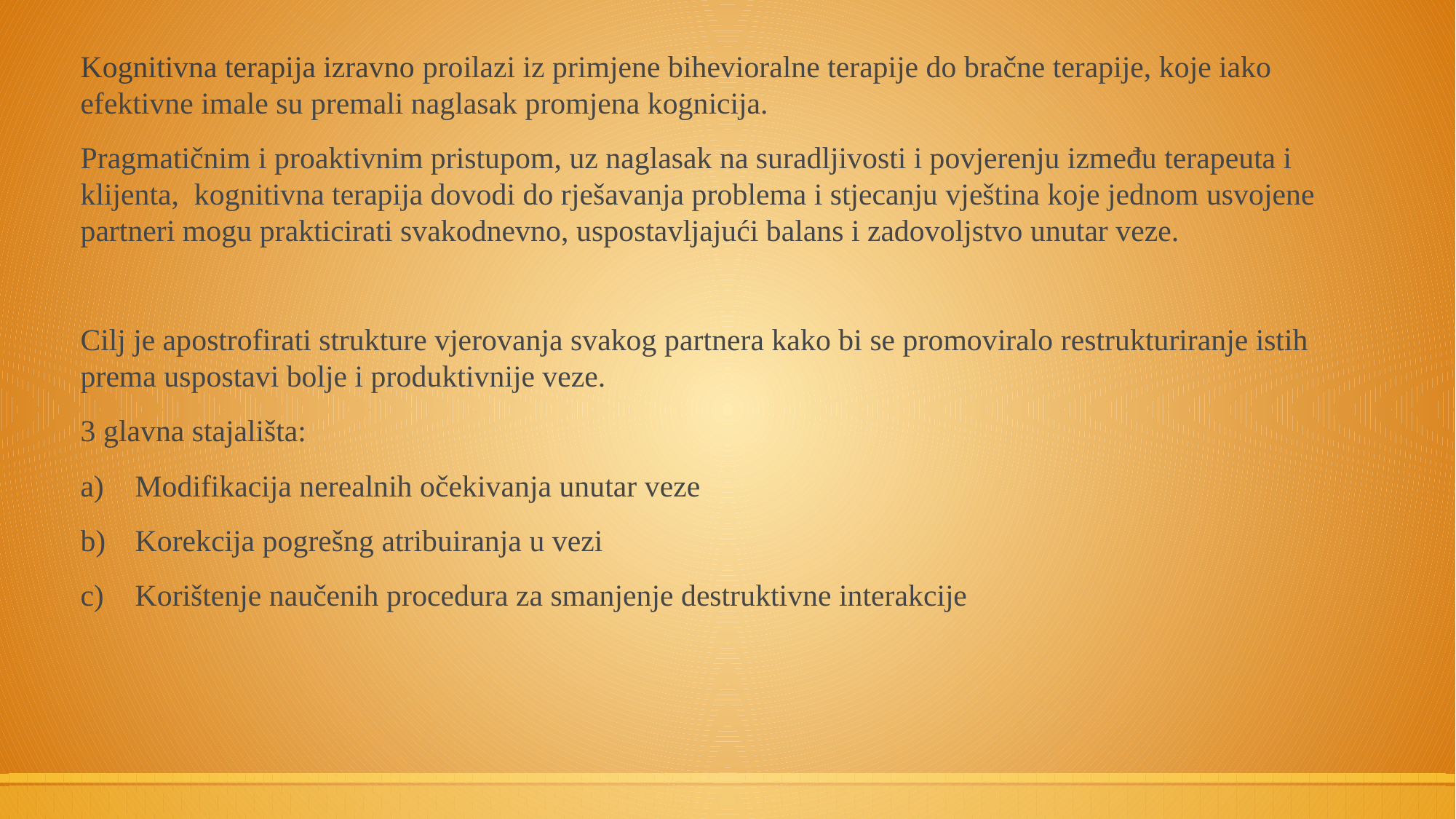

Kognitivna terapija izravno proilazi iz primjene bihevioralne terapije do bračne terapije, koje iako efektivne imale su premali naglasak promjena kognicija.
Pragmatičnim i proaktivnim pristupom, uz naglasak na suradljivosti i povjerenju između terapeuta i klijenta,  kognitivna terapija dovodi do rješavanja problema i stjecanju vještina koje jednom usvojene partneri mogu prakticirati svakodnevno, uspostavljajući balans i zadovoljstvo unutar veze.

Cilj je apostrofirati strukture vjerovanja svakog partnera kako bi se promoviralo restrukturiranje istih prema uspostavi bolje i produktivnije veze.
3 glavna stajališta:
Modifikacija nerealnih očekivanja unutar veze
Korekcija pogrešng atribuiranja u vezi
Korištenje naučenih procedura za smanjenje destruktivne interakcije